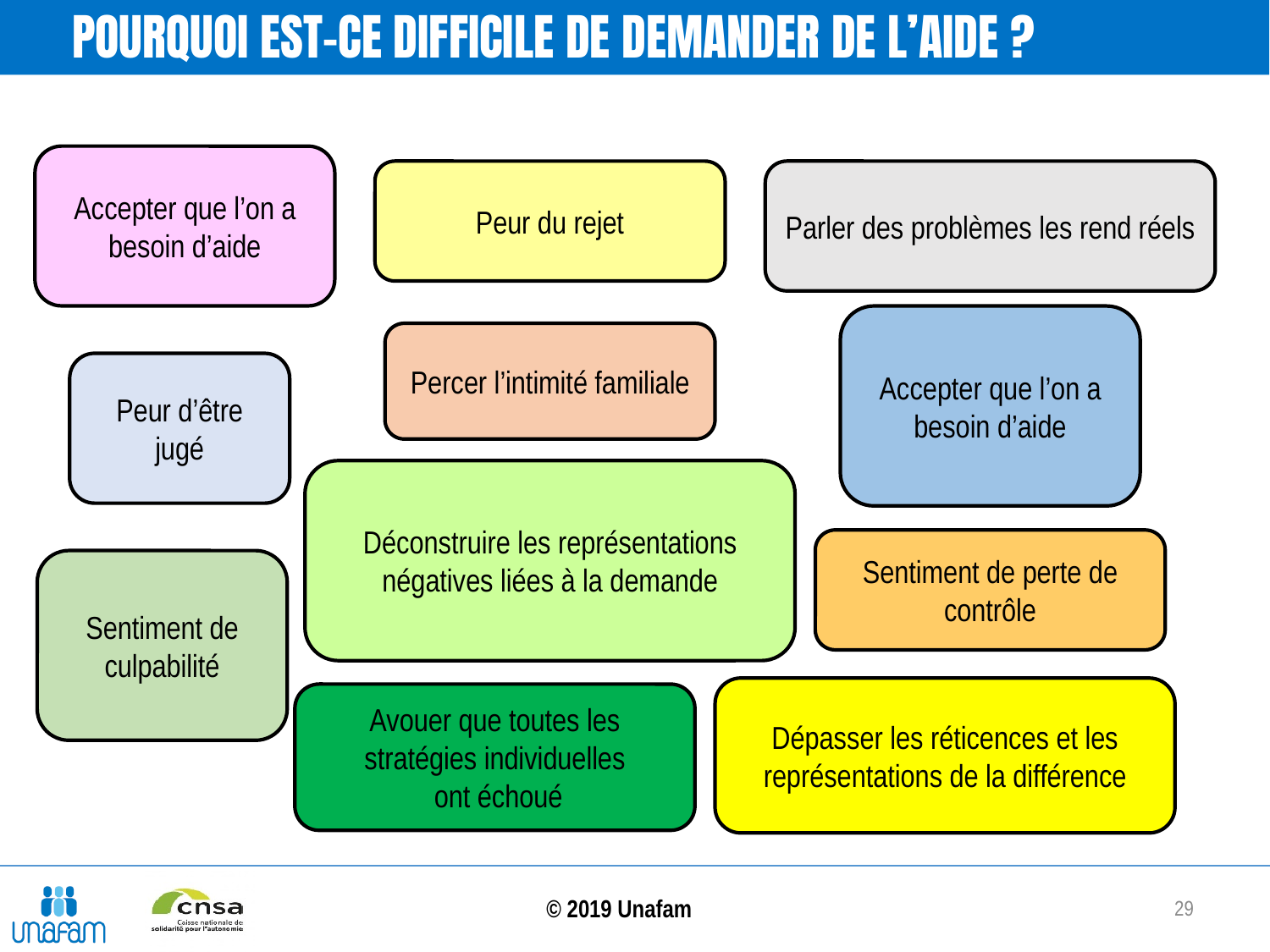

# Pourquoi est-ce difficile de demander de l’aide ?
Accepter que l’on a besoin d’aide
Peur du rejet
Parler des problèmes les rend réels
Accepter que l’on a besoin d’aide
Percer l’intimité familiale
Peur d’être jugé
Déconstruire les représentations négatives liées à la demande
Sentiment de perte de contrôle
Sentiment de culpabilité
Dépasser les réticences et les représentations de la différence
Avouer que toutes les stratégies individuelles
 ont échoué
29